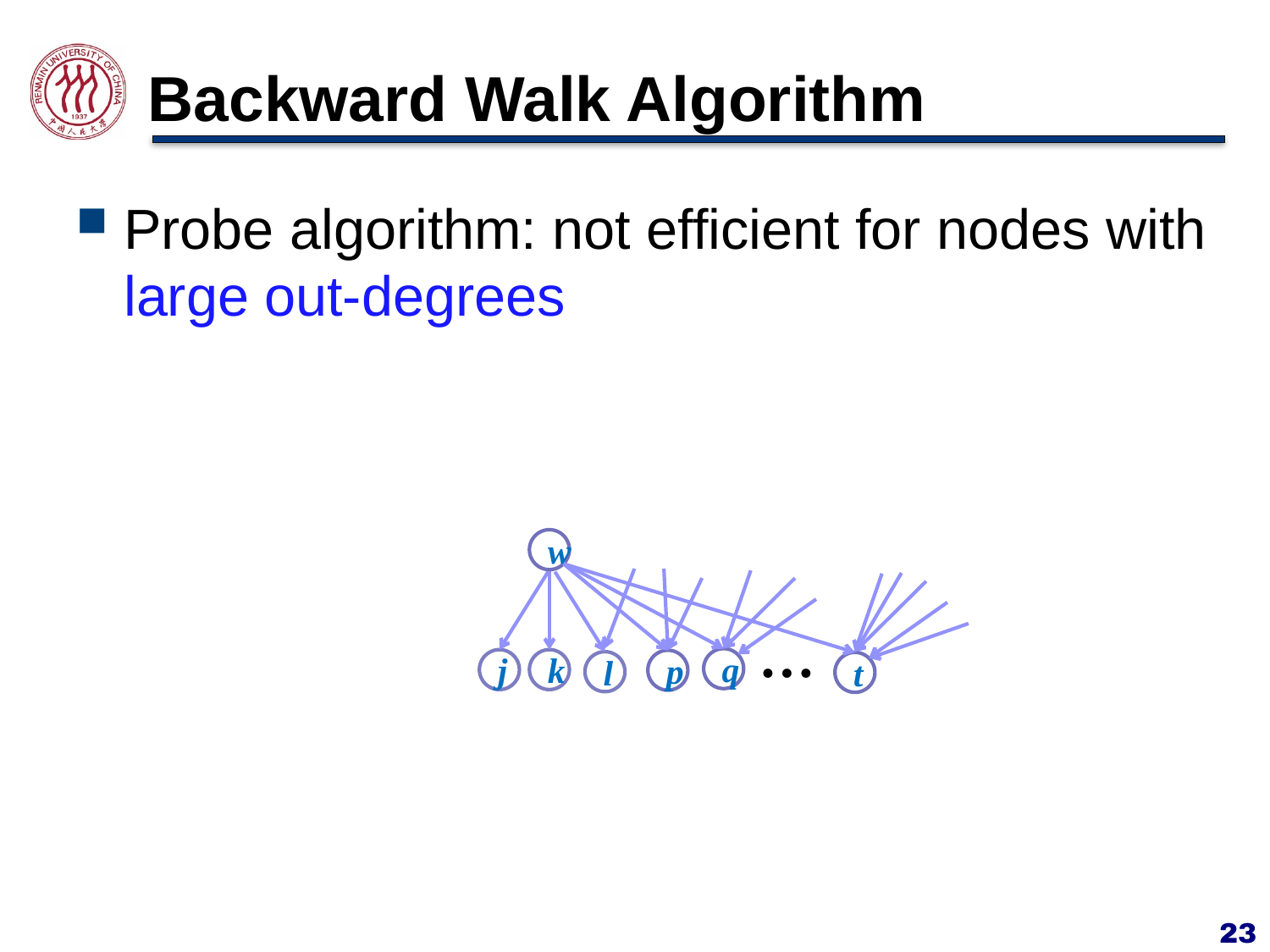

# Backward Walk Algorithm
Probe algorithm: not efficient for nodes with large out-degrees

w
…
q
j
k
p
l
t